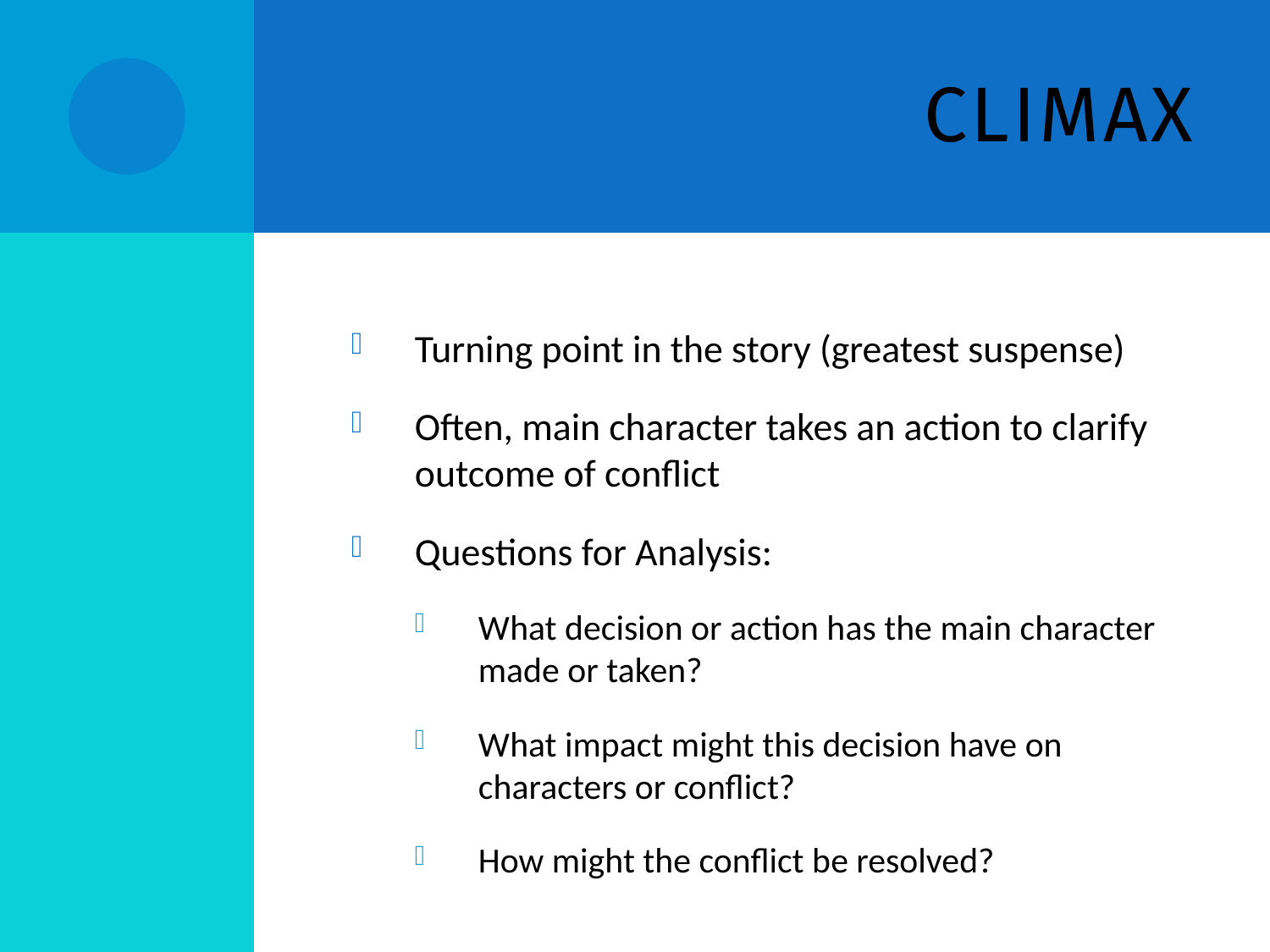

# CLIMAX
Turning point in the story (greatest suspense)
Often, main character takes an action to clarify outcome of conflict
Questions for Analysis:
What decision or action has the main character made or taken?
What impact might this decision have on characters or conflict?
How might the conflict be resolved?